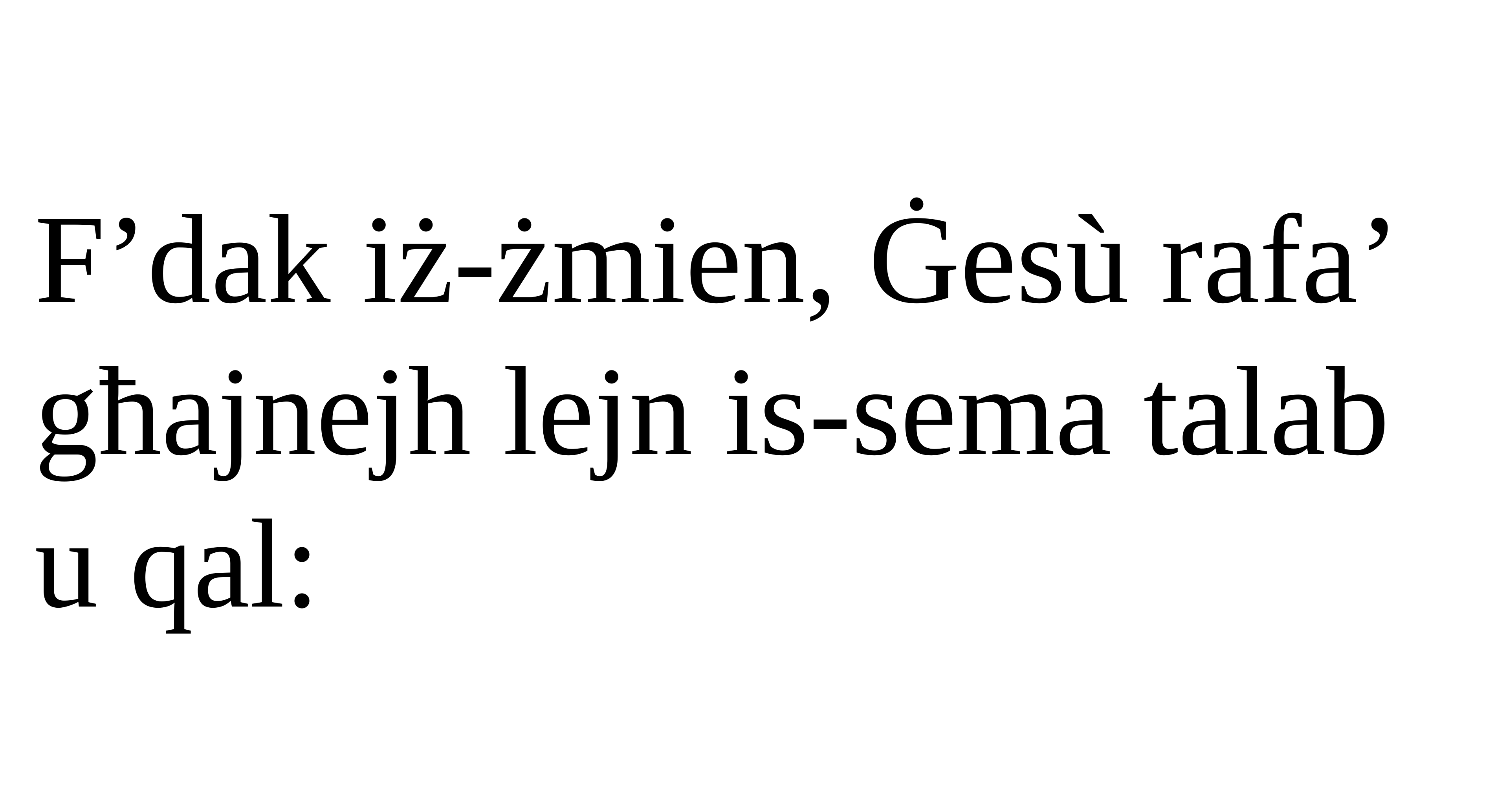

F’dak iż-żmien, Ġesù rafa’ għajnejh lejn is-sema talab u qal: